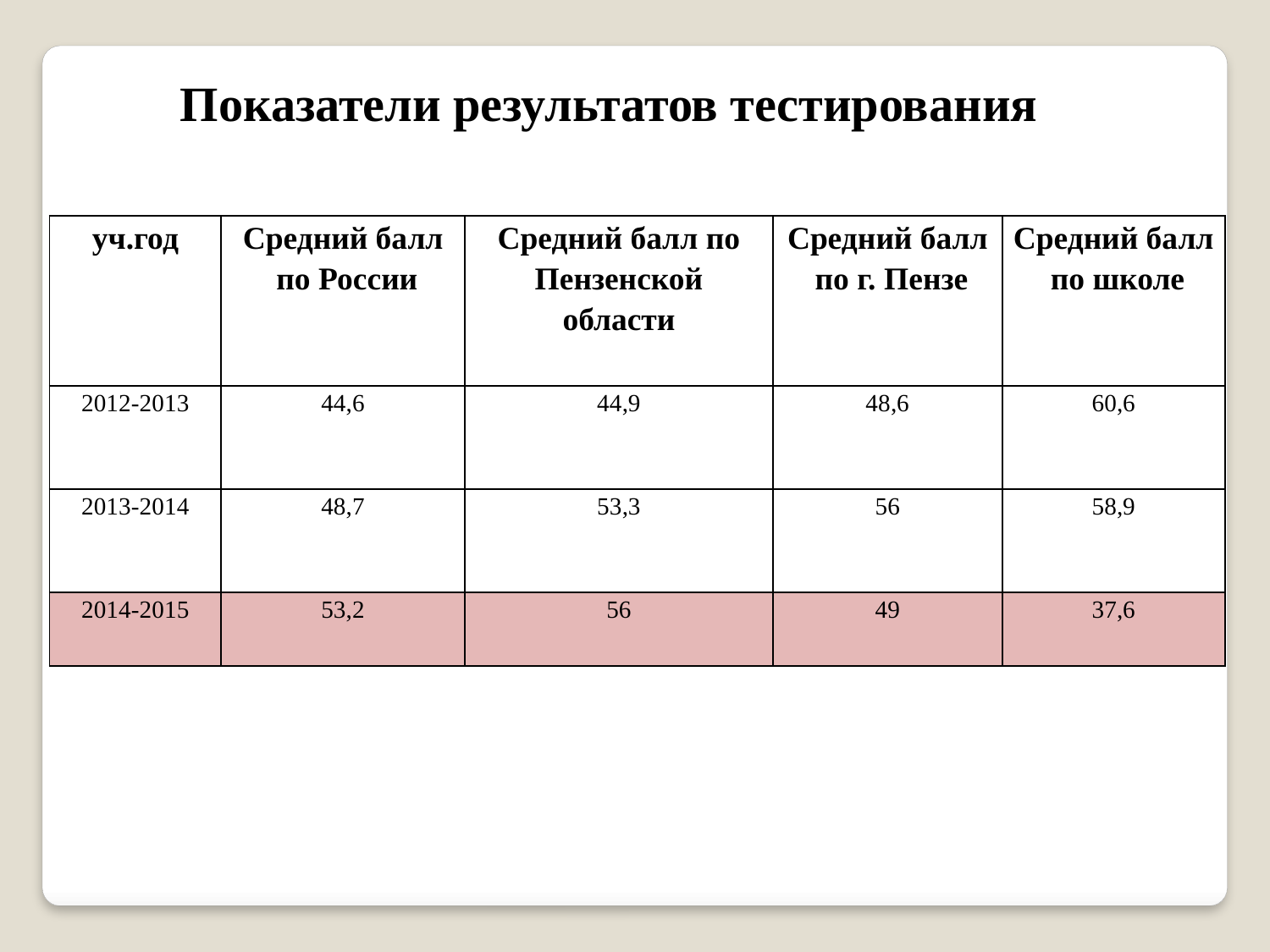

Показатели результатов тестирования

| уч.год | Средний балл по России | Средний балл по Пензенской области | Средний балл по г. Пензе | Средний балл по школе |
| --- | --- | --- | --- | --- |
| 2012-2013 | 44,6 | 44,9 | 48,6 | 60,6 |
| 2013-2014 | 48,7 | 53,3 | 56 | 58,9 |
| 2014-2015 | 53,2 | 56 | 49 | 37,6 |